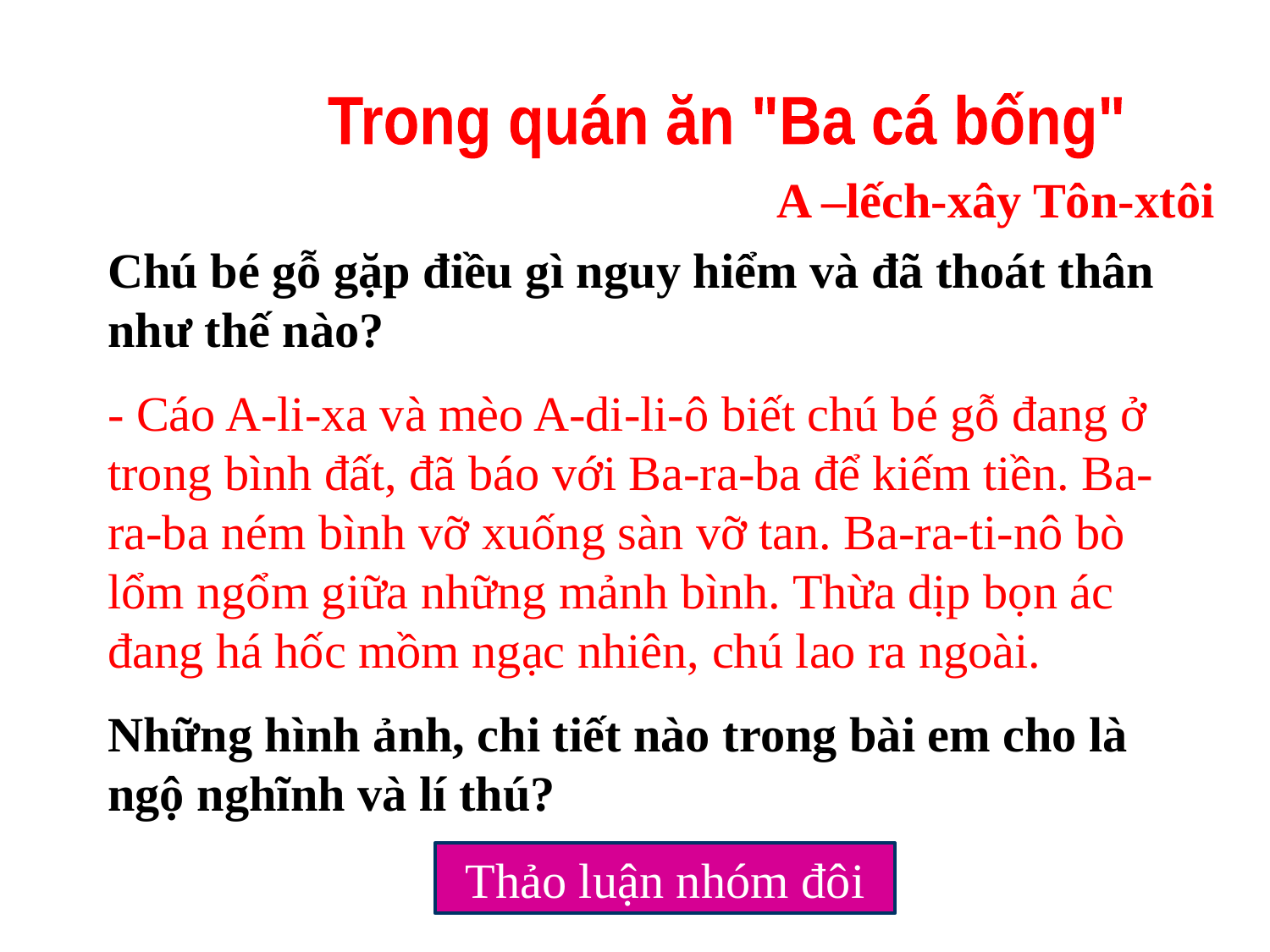

Trong quán ăn "Ba cá bống"
A –lếch-xây Tôn-xtôi
Chú bé gỗ gặp điều gì nguy hiểm và đã thoát thân như thế nào?
- Cáo A-li-xa và mèo A-di-li-ô biết chú bé gỗ đang ở trong bình đất, đã báo với Ba-ra-ba để kiếm tiền. Ba-ra-ba ném bình vỡ xuống sàn vỡ tan. Ba-ra-ti-nô bò lổm ngổm giữa những mảnh bình. Thừa dịp bọn ác đang há hốc mồm ngạc nhiên, chú lao ra ngoài.
Những hình ảnh, chi tiết nào trong bài em cho là ngộ nghĩnh và lí thú?
Thảo luận nhóm đôi